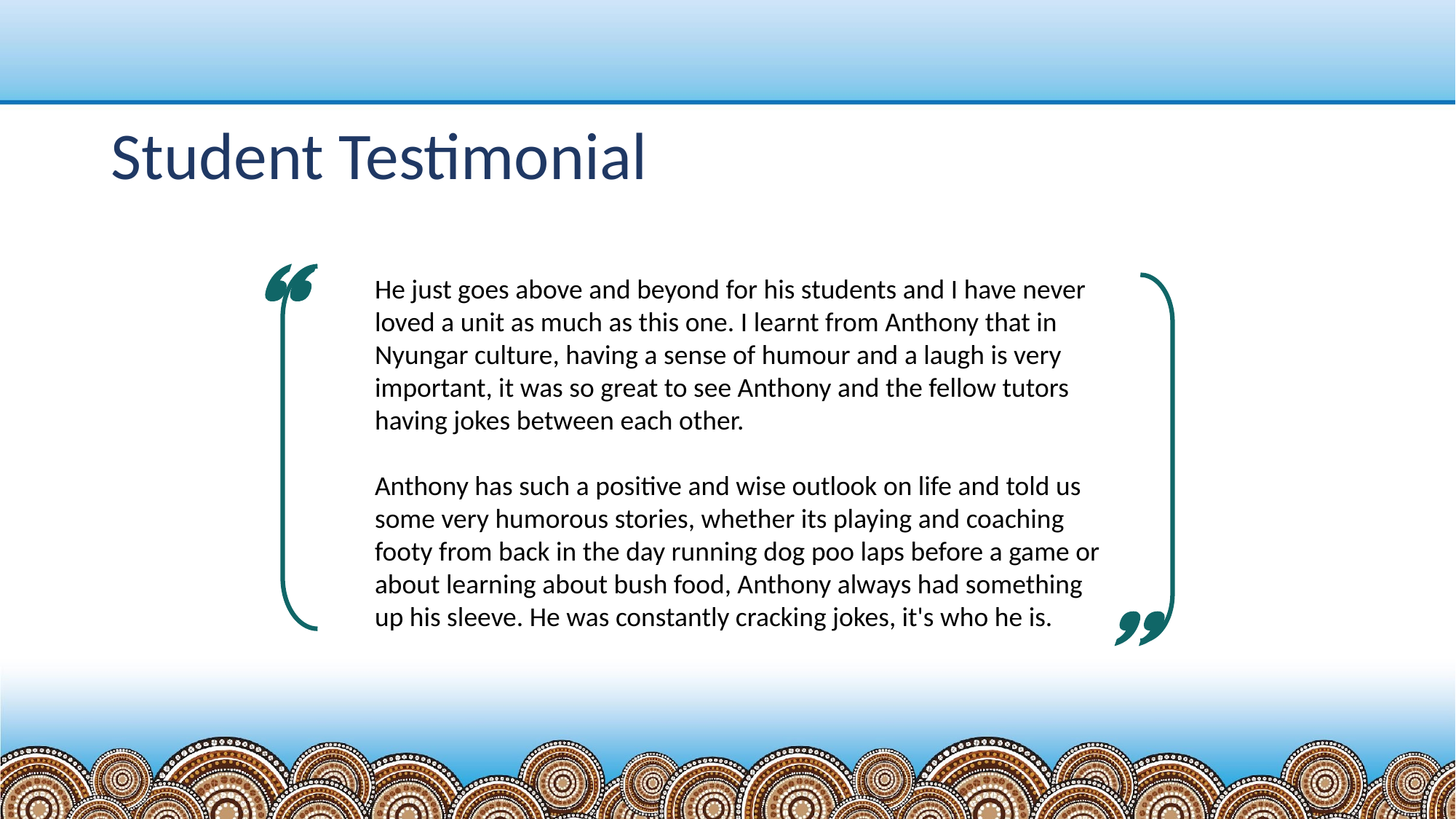

# Student Testimonial

He just goes above and beyond for his students and I have never loved a unit as much as this one. I learnt from Anthony that in Nyungar culture, having a sense of humour and a laugh is very important, it was so great to see Anthony and the fellow tutors having jokes between each other.

Anthony has such a positive and wise outlook on life and told us some very humorous stories, whether its playing and coaching footy from back in the day running dog poo laps before a game or about learning about bush food, Anthony always had something up his sleeve. He was constantly cracking jokes, it's who he is.